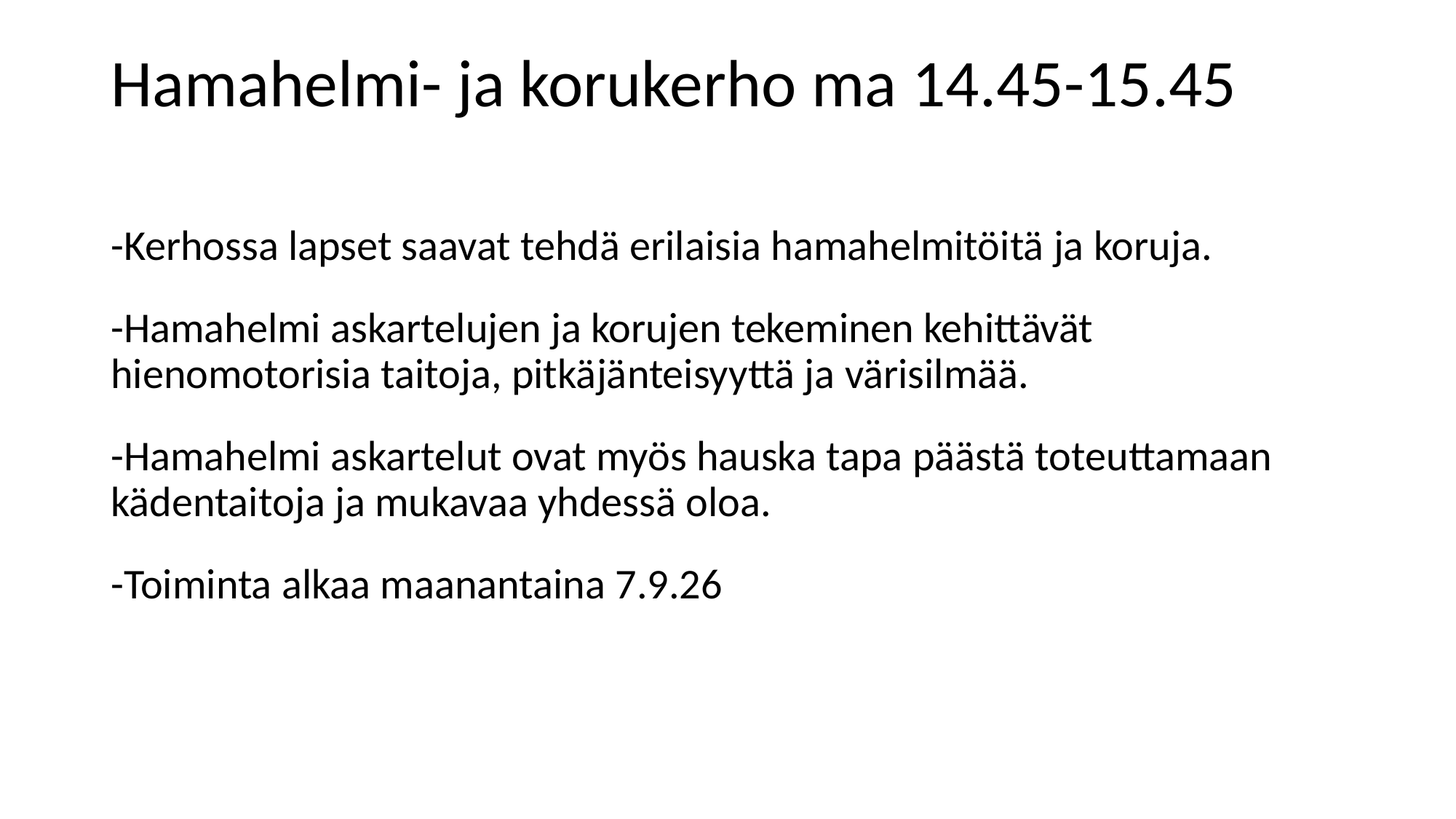

Hamahelmi- ja korukerho ma 14.45-15.45
-Kerhossa lapset saavat tehdä erilaisia hamahelmitöitä ja koruja.
-Hamahelmi askartelujen ja korujen tekeminen kehittävät hienomotorisia taitoja, pitkäjänteisyyttä ja värisilmää.
-Hamahelmi askartelut ovat myös hauska tapa päästä toteuttamaan kädentaitoja ja mukavaa yhdessä oloa.
-Toiminta alkaa maanantaina 7.9.26